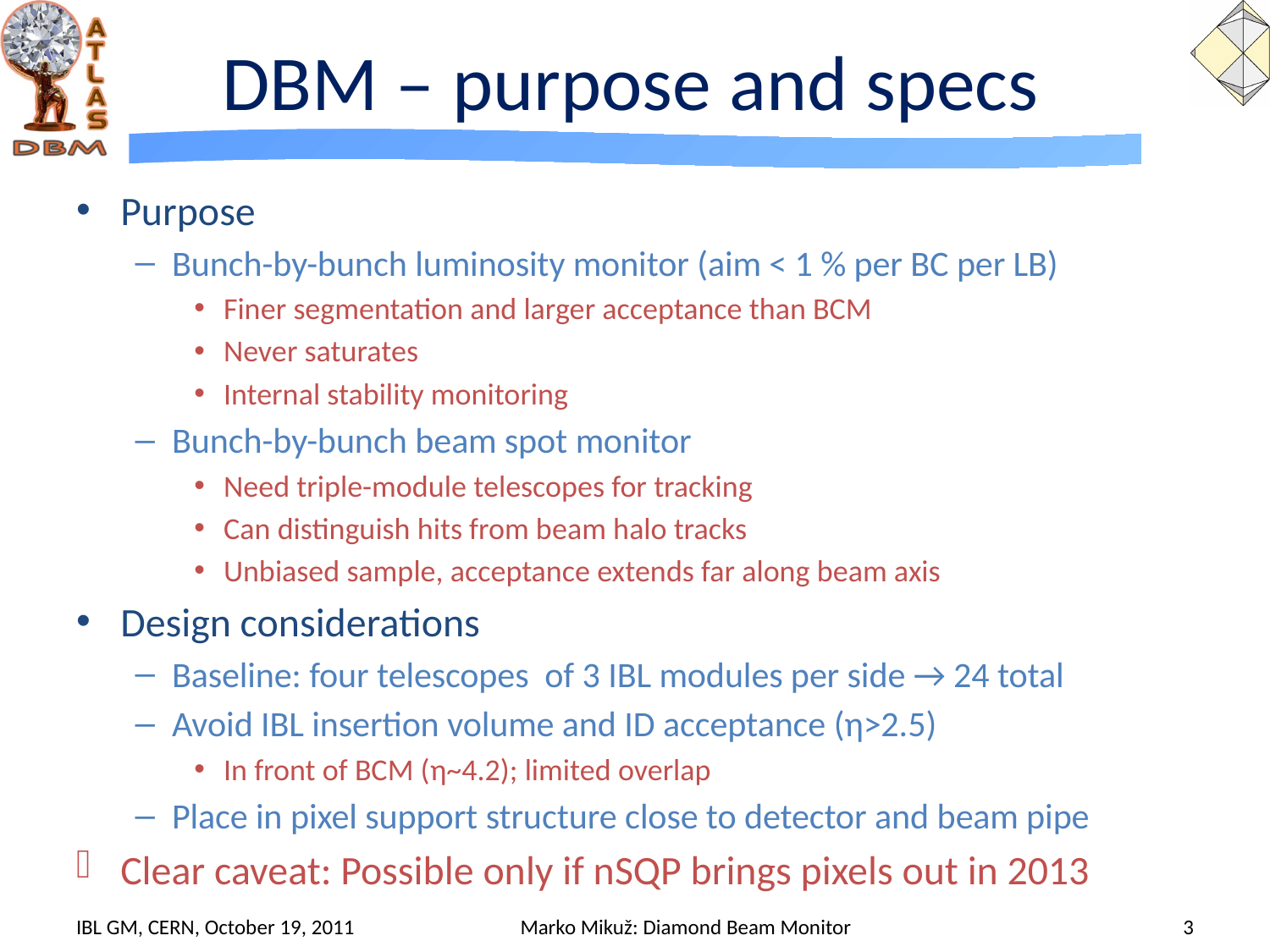

# DBM – purpose and specs
Purpose
Bunch-by-bunch luminosity monitor (aim < 1 % per BC per LB)
Finer segmentation and larger acceptance than BCM
Never saturates
Internal stability monitoring
Bunch-by-bunch beam spot monitor
Need triple-module telescopes for tracking
Can distinguish hits from beam halo tracks
Unbiased sample, acceptance extends far along beam axis
Design considerations
Baseline: four telescopes  of 3 IBL modules per side → 24 total
Avoid IBL insertion volume and ID acceptance (η>2.5)
In front of BCM (η~4.2); limited overlap
Place in pixel support structure close to detector and beam pipe
Clear caveat: Possible only if nSQP brings pixels out in 2013
IBL GM, CERN, October 19, 2011
Marko Mikuž: Diamond Beam Monitor
3